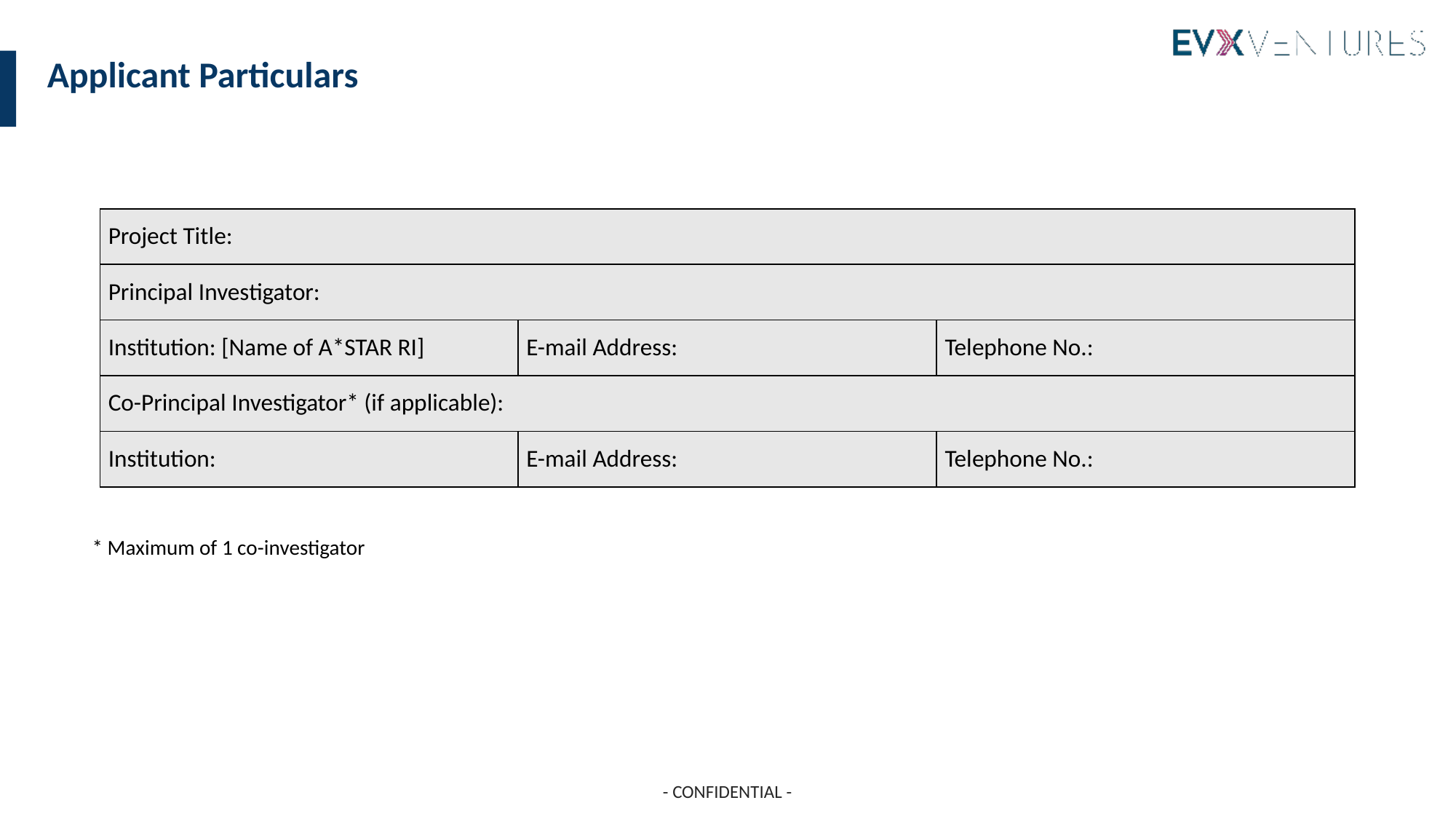

# Applicant Particulars
| Project Title: |  |  |
| --- | --- | --- |
| Principal Investigator: |  |  |
| Institution: [Name of A\*STAR RI] | E-mail Address: | Telephone No.: |
| Co-Principal Investigator\* (if applicable): |  |  |
| Institution: | E-mail Address: | Telephone No.: |
* Maximum of 1 co-investigator